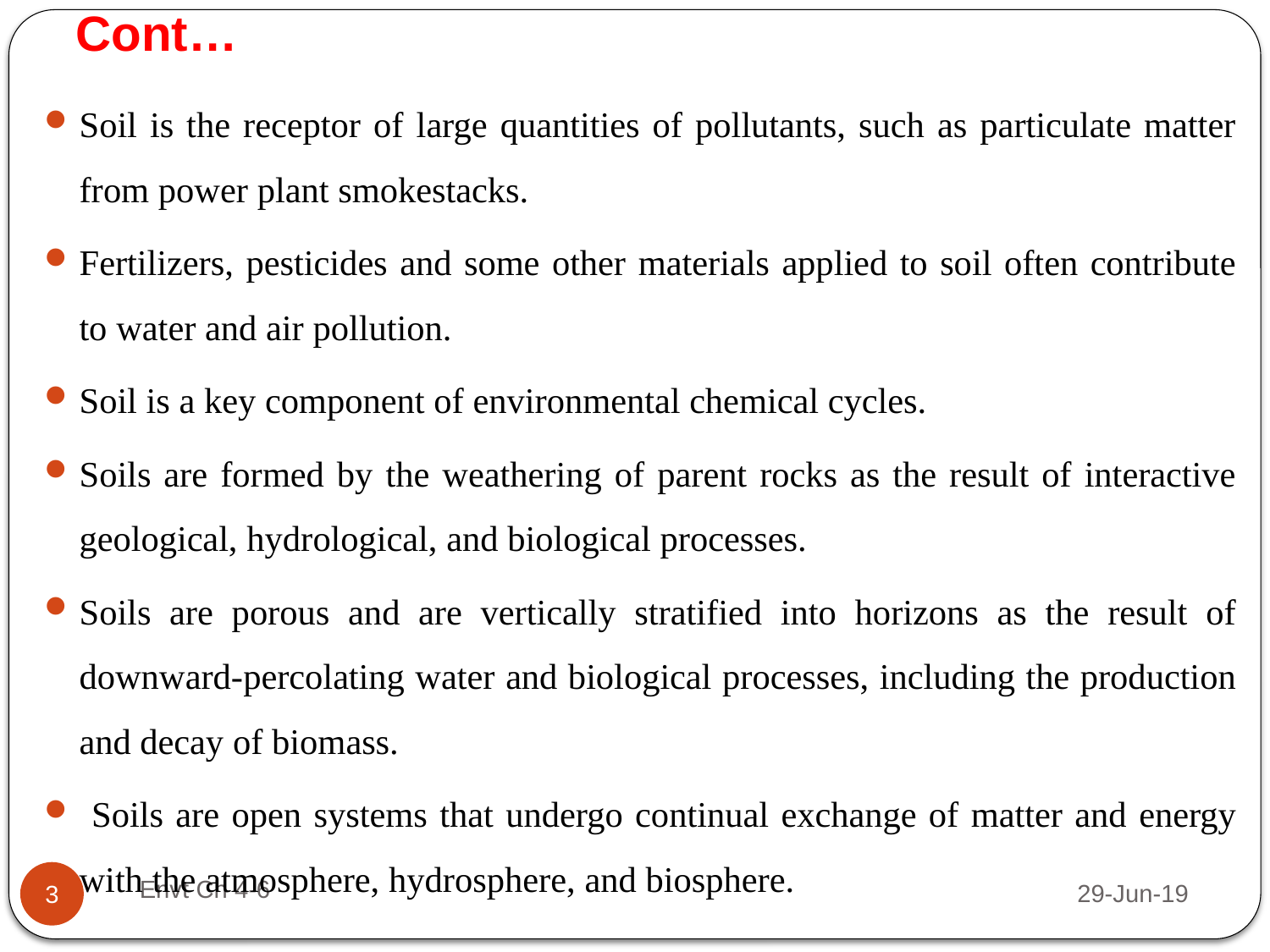

# Cont…
Soil is the receptor of large quantities of pollutants, such as particulate matter from power plant smokestacks.
Fertilizers, pesticides and some other materials applied to soil often contribute to water and air pollution.
Soil is a key component of environmental chemical cycles.
Soils are formed by the weathering of parent rocks as the result of interactive geological, hydrological, and biological processes.
Soils are porous and are vertically stratified into horizons as the result of downward-percolating water and biological processes, including the production and decay of biomass.
 Soils are open systems that undergo continual exchange of matter and energy with the atmosphere, hydrosphere, and biosphere.

Envt Ch 4-6
29-Jun-19
3